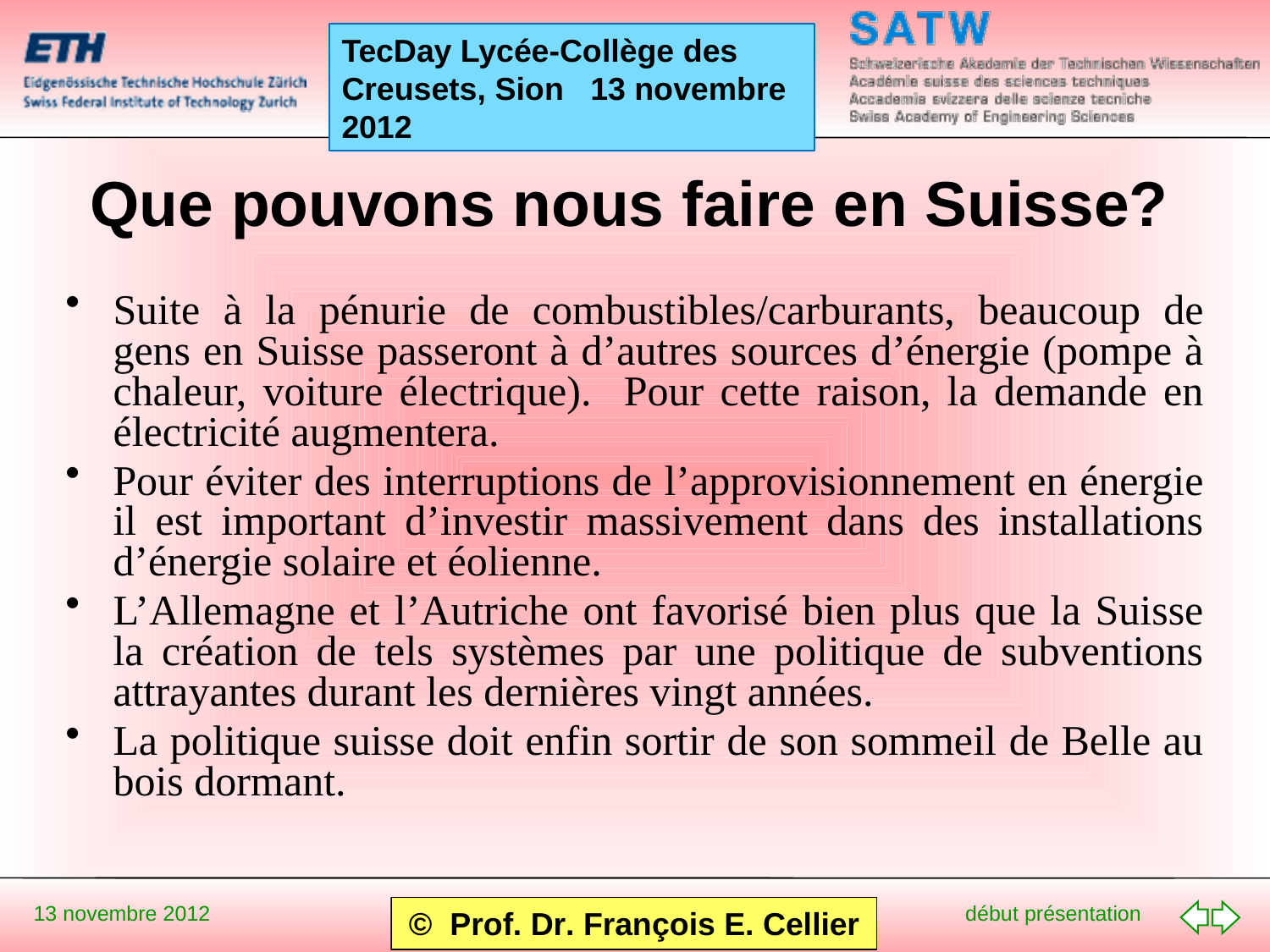

# Que pouvons nous faire en Suisse?
Suite à la pénurie de combustibles/carburants, beaucoup de gens en Suisse passeront à d’autres sources d’énergie (pompe à chaleur, voiture électrique).  Pour cette raison, la demande en électricité augmentera.
Pour éviter des interruptions de l’approvisionnement en énergie il est important d’investir massivement dans des installations d’énergie solaire et éolienne.
L’Allemagne et l’Autriche ont favorisé bien plus que la Suisse la création de tels systèmes par une politique de subventions attrayantes durant les dernières vingt années.
La politique suisse doit enfin sortir de son sommeil de Belle au bois dormant.